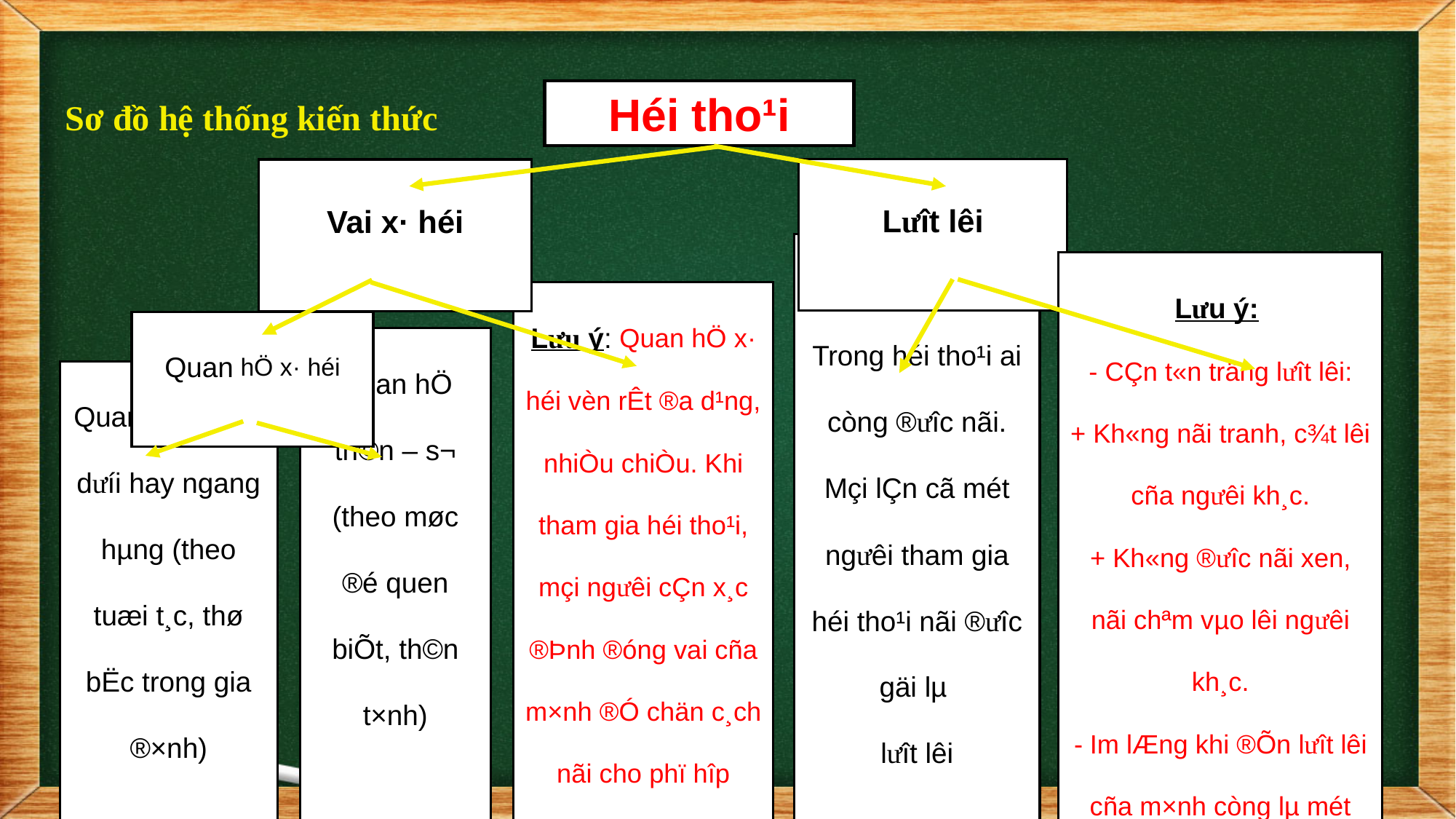

Sơ đồ hệ thống kiến thức
Héi tho¹i

L­ưît lêi

Vai x· héi

Quan hÖ x· héi

Trong héi tho¹i ai còng ®ư­îc nãi. Mçi lÇn cã mét ngư­êi tham gia héi tho¹i nãi ®­ưîc gäi lµ
lư­ît lêi

L­ưu ý: Quan hÖ x· héi vèn rÊt ®a d¹ng, nhiÒu chiÒu. Khi tham gia héi tho¹i, mçi ng­ưêi cÇn x¸c ®Þnh ®óng vai cña m×nh ®Ó chän c¸ch nãi cho phï hîp

L­ưu ý:
- CÇn t«n träng l­ưît lêi:
+ Kh«ng nãi tranh, c¾t lêi cña ngư­êi kh¸c.
+ Kh«ng ®­ưîc nãi xen, nãi chªm vµo lêi ngư­êi kh¸c.
- Im lÆng khi ®Õn l­ưît lêi cña m×nh còng lµ mét c¸ch biÓu thÞ th¸i ®é.

Quan hÖ th©n – s¬ (theo møc ®é quen biÕt, th©n t×nh)

Quan hÖ trªn -
d­ưíi hay ngang hµng (theo tuæi t¸c, thø bËc trong gia ®×nh)